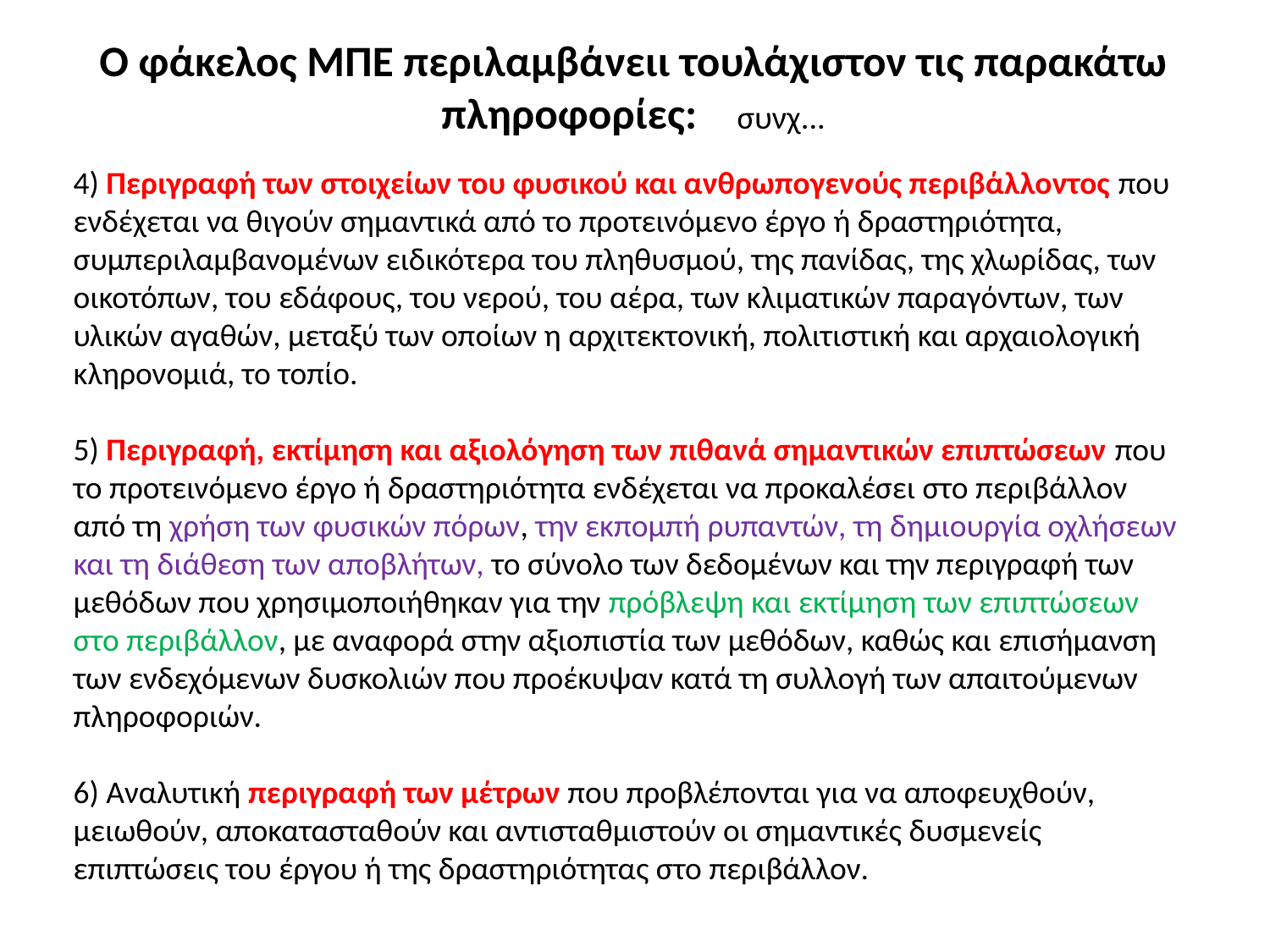

# Ο φάκελος ΜΠΕ περιλαμβάνειι τουλάχιστον τις παρακάτω πληροφορίες:    συνχ...
4) Περιγραφή των στοιχείων του φυσικού και ανθρωπογενούς περιβάλλοντος που ενδέχεται να θιγούν σημαντικά από το προτεινόμενο έργο ή δραστηριότητα, συμπεριλαμβανομένων ειδικότερα του πληθυσμού, της πανίδας, της χλωρίδας, των οικοτόπων, του εδάφους, του νερού, του αέρα, των κλιματικών παραγόντων, των υλικών αγαθών, μεταξύ των οποίων η αρχιτεκτονική, πολιτιστική και αρχαιολογική κληρονομιά, το τοπίο.

5) Περιγραφή, εκτίμηση και αξιολόγηση των πιθανά σημαντικών επιπτώσεων που το προτεινόμενο έργο ή δραστηριότητα ενδέχεται να προκαλέσει στο περιβάλλον από τη χρήση των φυσικών πόρων, την εκπομπή ρυπαντών, τη δημιουργία οχλήσεων και τη διάθεση των αποβλήτων, το σύνολο των δεδομένων και την περιγραφή των μεθόδων που χρησιμοποιήθηκαν για την πρόβλεψη και εκτίμηση των επιπτώσεων στο περιβάλλον, με αναφορά στην αξιοπιστία των μεθόδων, καθώς και επισήμανση των ενδεχόμενων δυσκολιών που προέκυψαν κατά τη συλλογή των απαιτούμενων πληροφοριών.

6) Αναλυτική περιγραφή των μέτρων που προβλέπονται για να αποφευχθούν, μειωθούν, αποκατασταθούν και αντισταθμιστούν οι σημαντικές δυσμενείς επιπτώσεις του έργου ή της δραστηριότητας στο περιβάλλον.